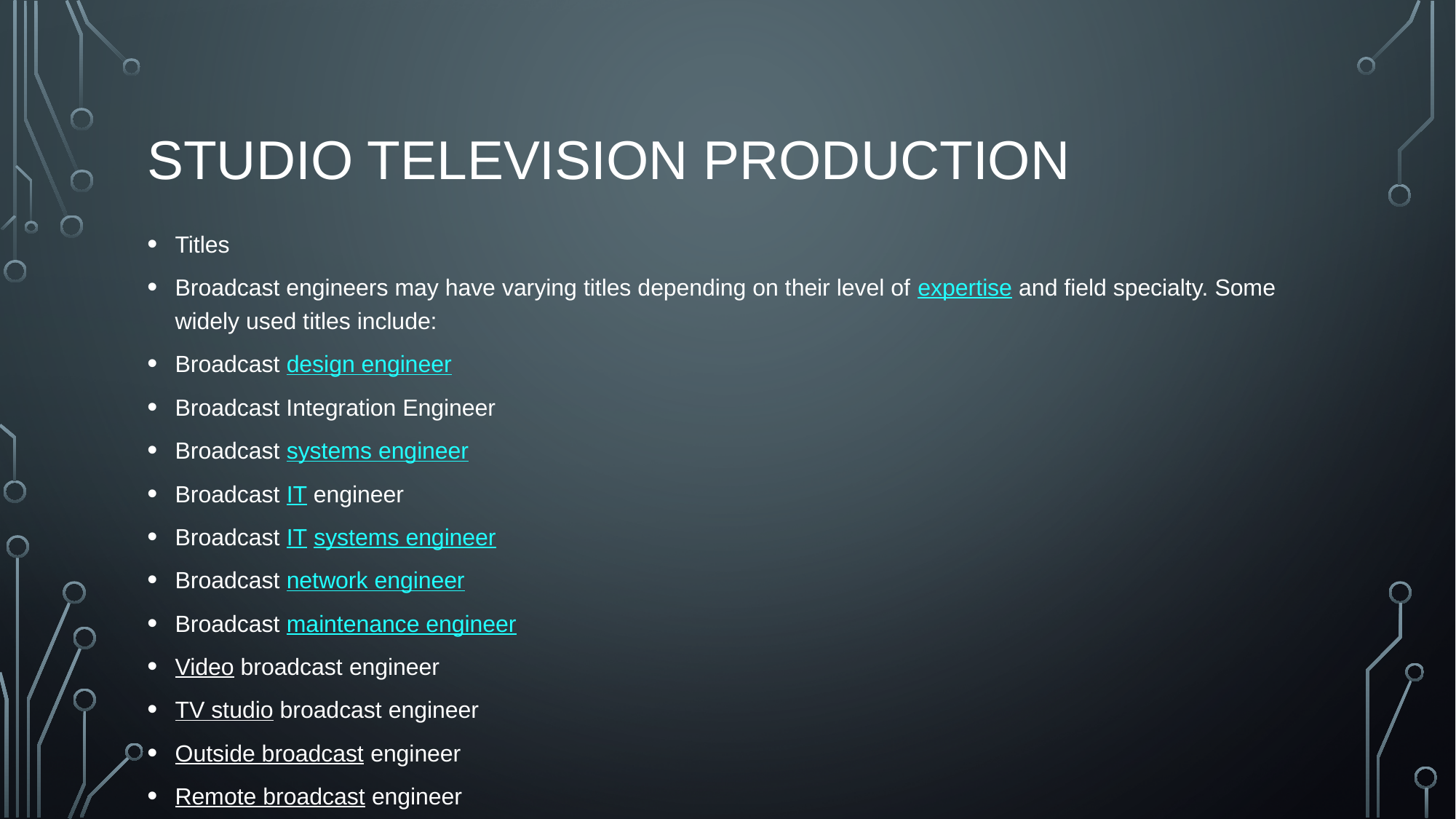

# Studio television production
Titles
Broadcast engineers may have varying titles depending on their level of expertise and field specialty. Some widely used titles include:
Broadcast design engineer
Broadcast Integration Engineer
Broadcast systems engineer
Broadcast IT engineer
Broadcast IT systems engineer
Broadcast network engineer
Broadcast maintenance engineer
Video broadcast engineer
TV studio broadcast engineer
Outside broadcast engineer
Remote broadcast engineer